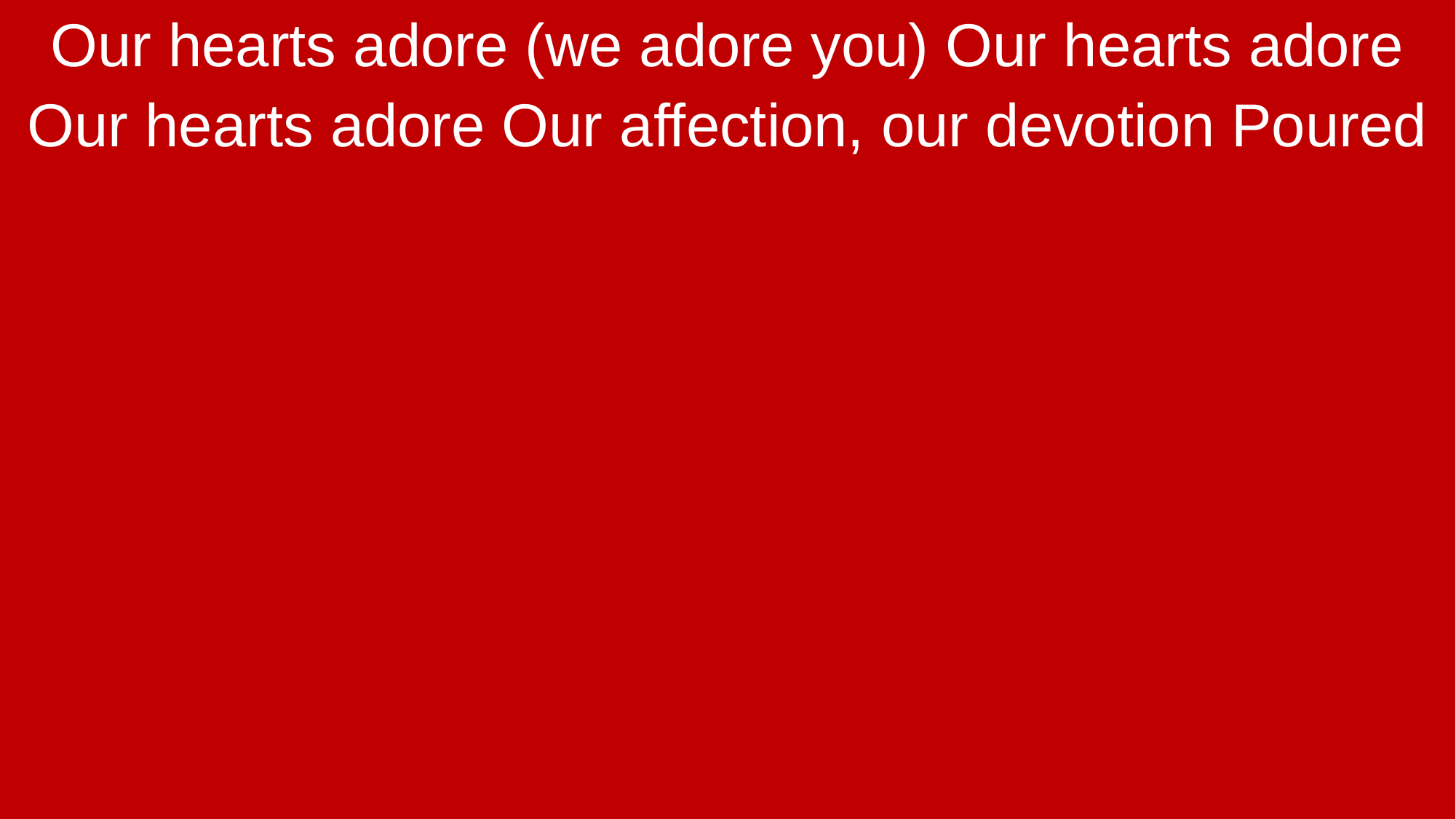

Our hearts adore (we adore you) Our hearts adore
Our hearts adore Our affection, our devotion Poured